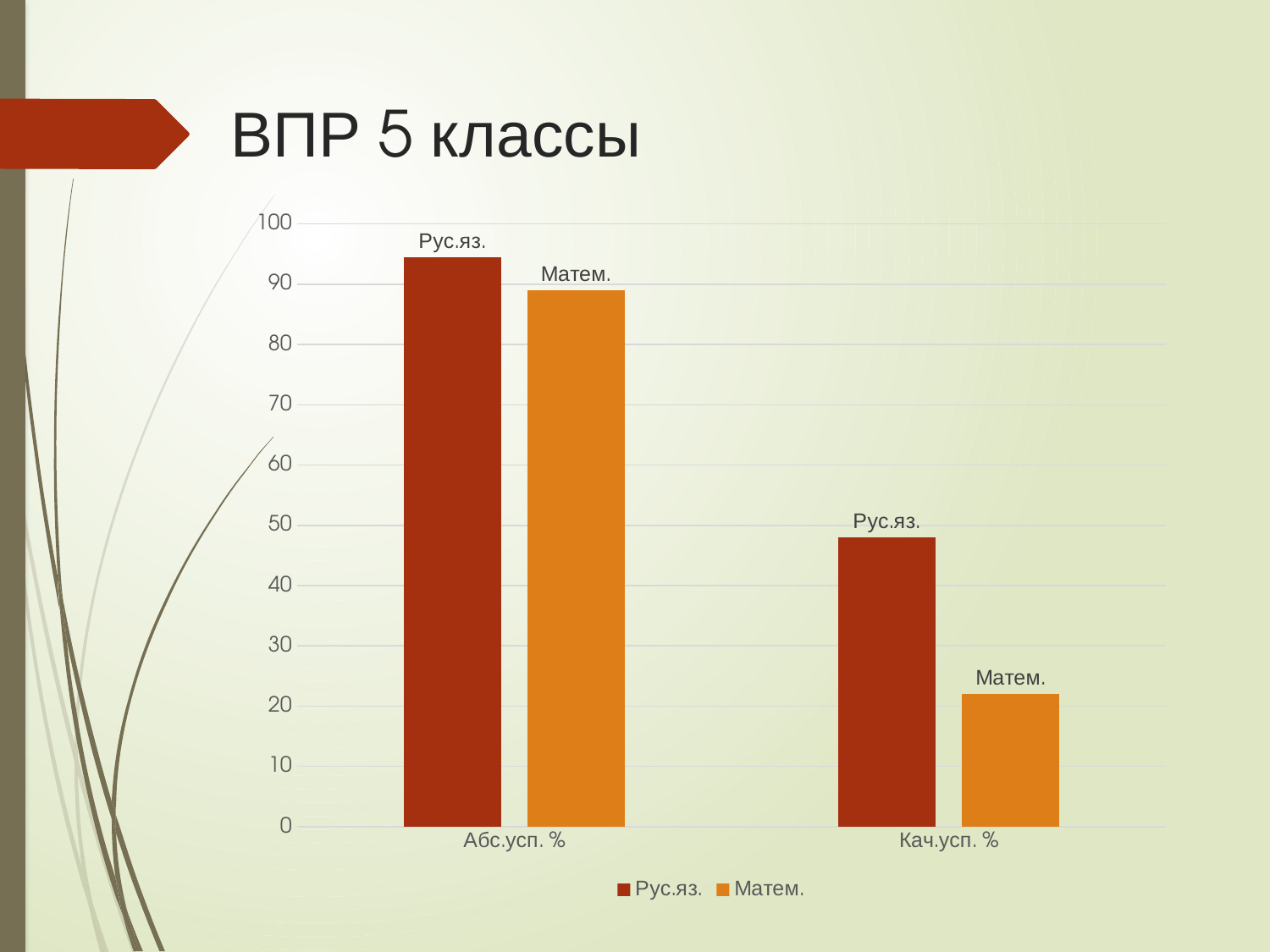

# ВПР 5 классы

### Chart

| Category | Рус.яз. | Матем. |
|---|---|---|
| Абс.усп. % | 94.5 | 89.0 |
| Кач.усп. % | 48.0 | 22.0 |